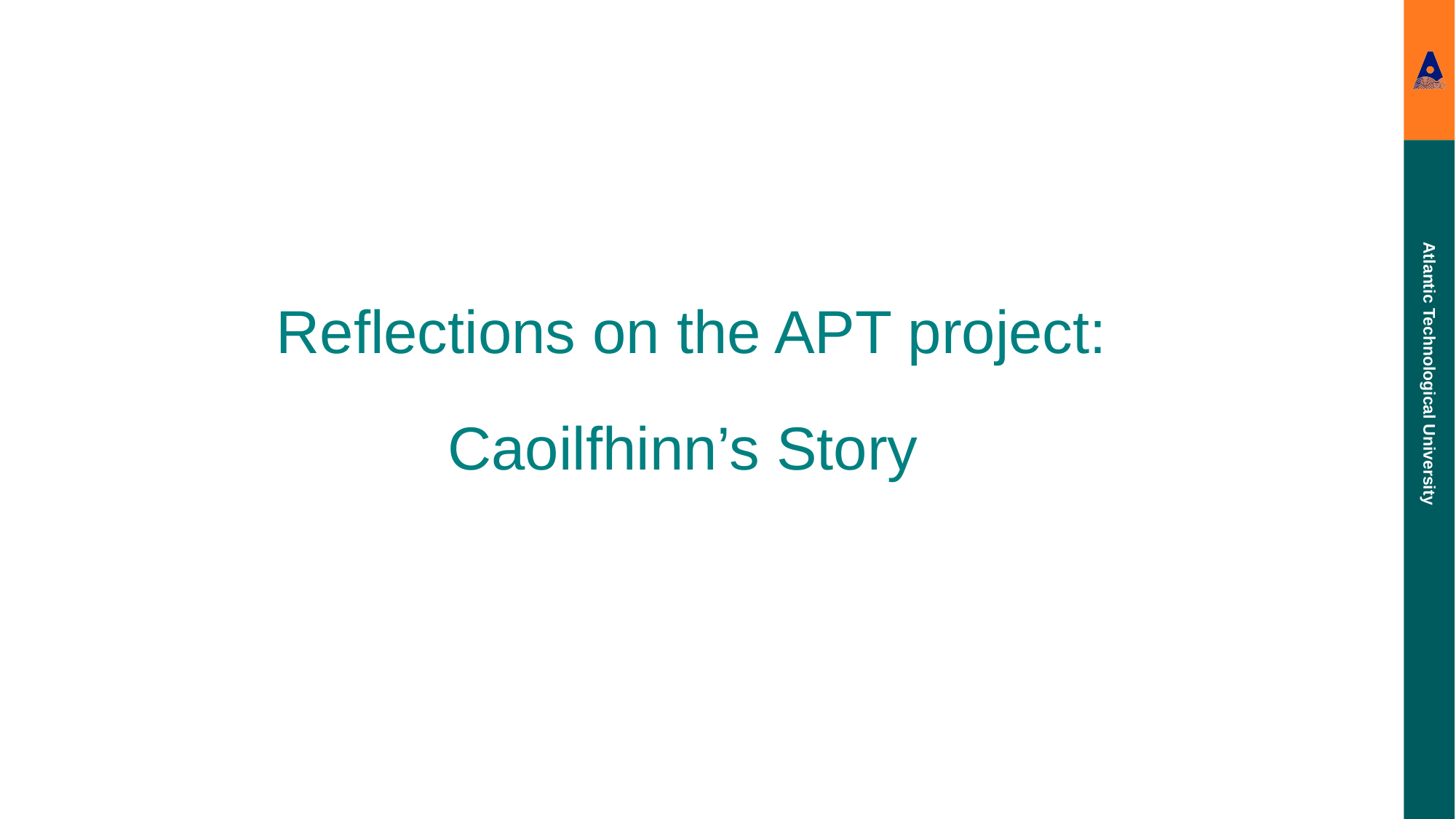

# ​
Reflections on the APT project:

Caoilfhinn’s Story